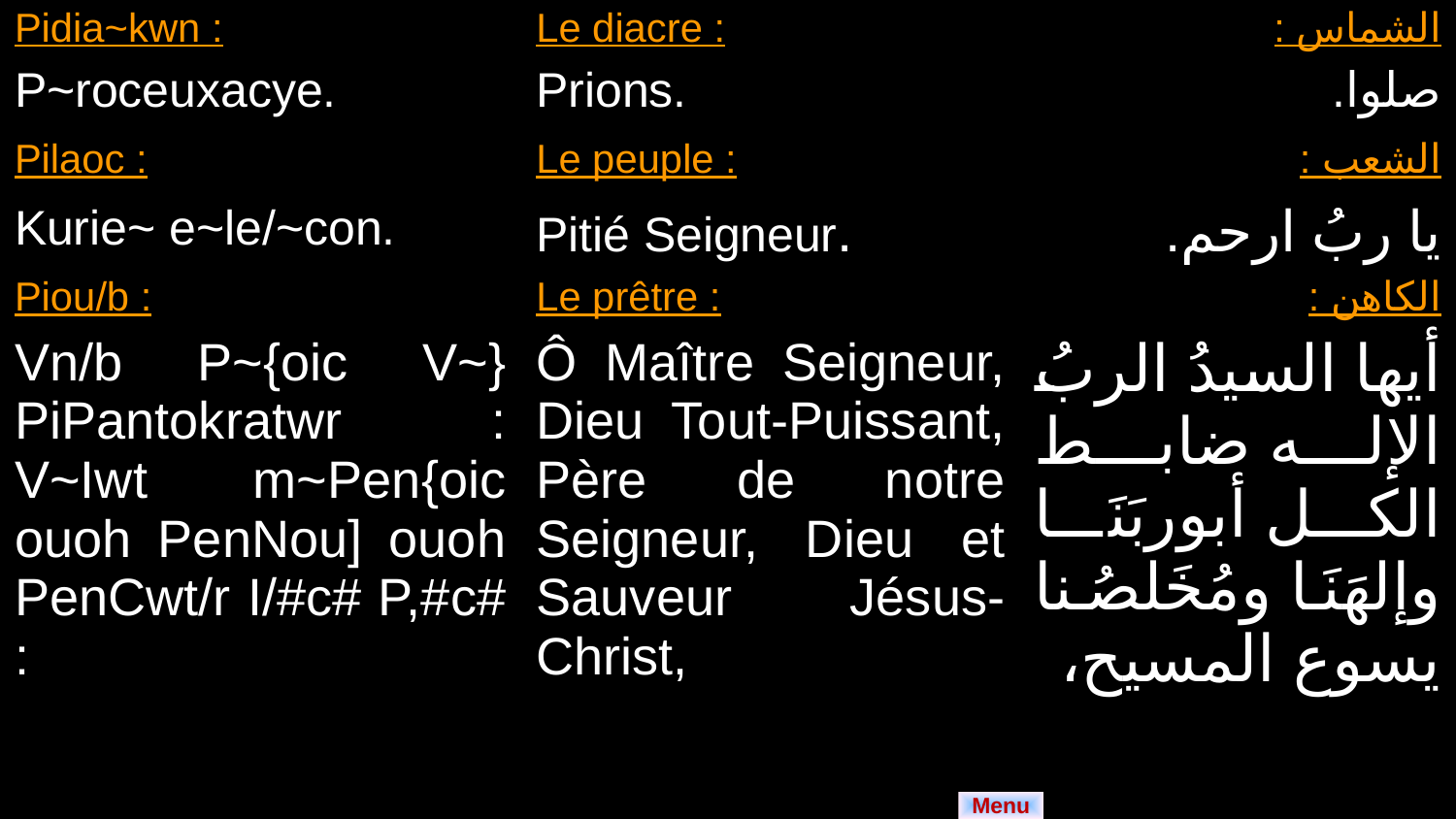

| Pidia~kwn : | Le diacre : | الشماس : |
| --- | --- | --- |
| P~roceuxacye. | Prions. | صلوا. |
| Pilaoc : | Le peuple : | الشعب : |
| Kurie~ e~le/~con. | Pitié Seigneur. | يا ربُ ارحم. |
| Piou/b : | Le prêtre : | الكاهن : |
| Vn/b P~{oic V~} PiPantokratwr : V~Iwt m~Pen{oic ouoh PenNou] ouoh PenCwt/r I/#c# P,#c# : | Ô Maître Seigneur, Dieu Tout-Puissant, Père de notre Seigneur, Dieu et Sauveur Jésus-Christ, | أيها السيدُ الربُ الإله ضابط الكل أبوربَنَا وإلهَنَا ومُخَلصُنا يسوع المسيح، |